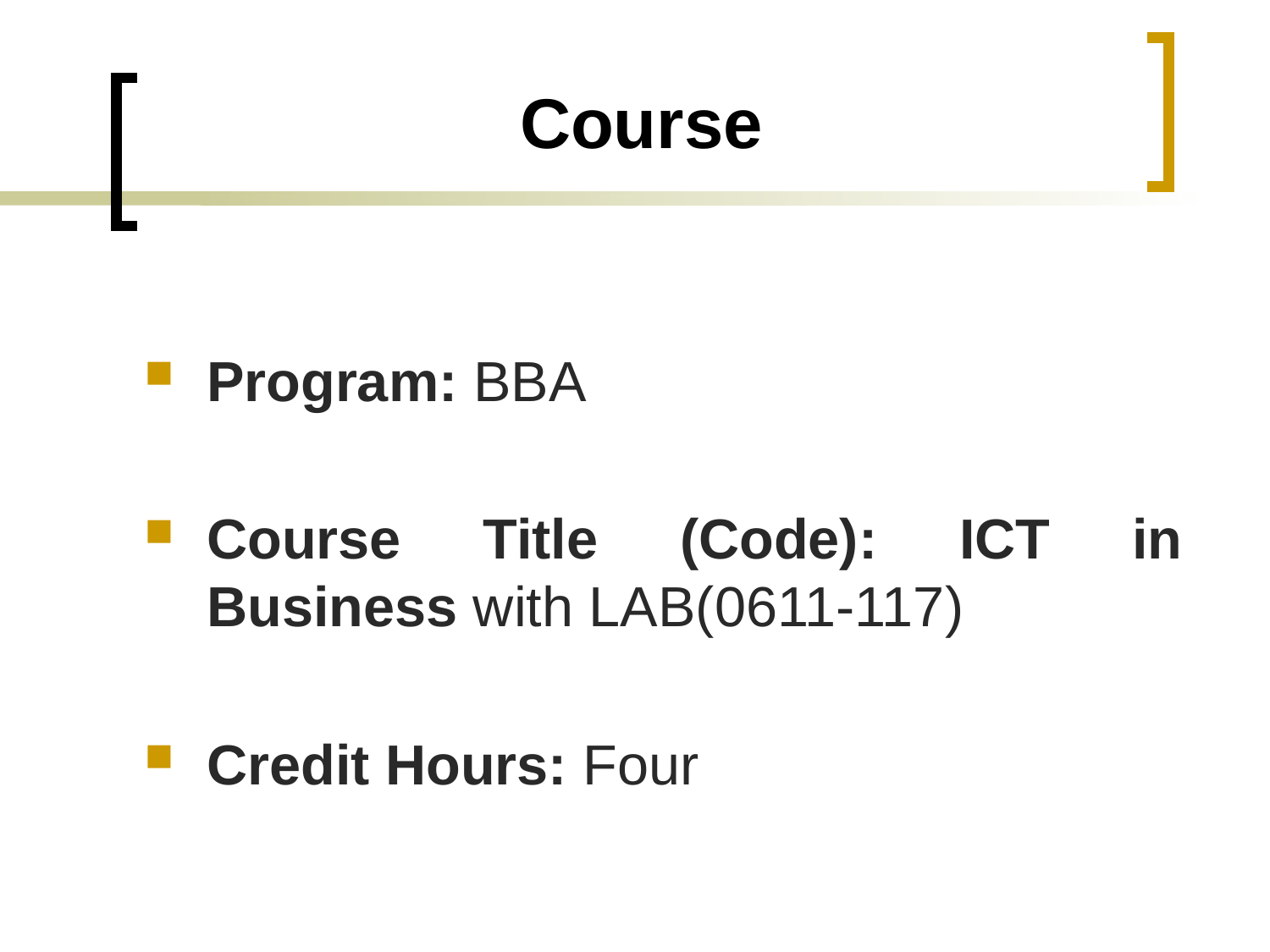

# Course
Program: BBA

Course Title (Code): ICT in Business with LAB(0611-117)

Credit Hours: Four